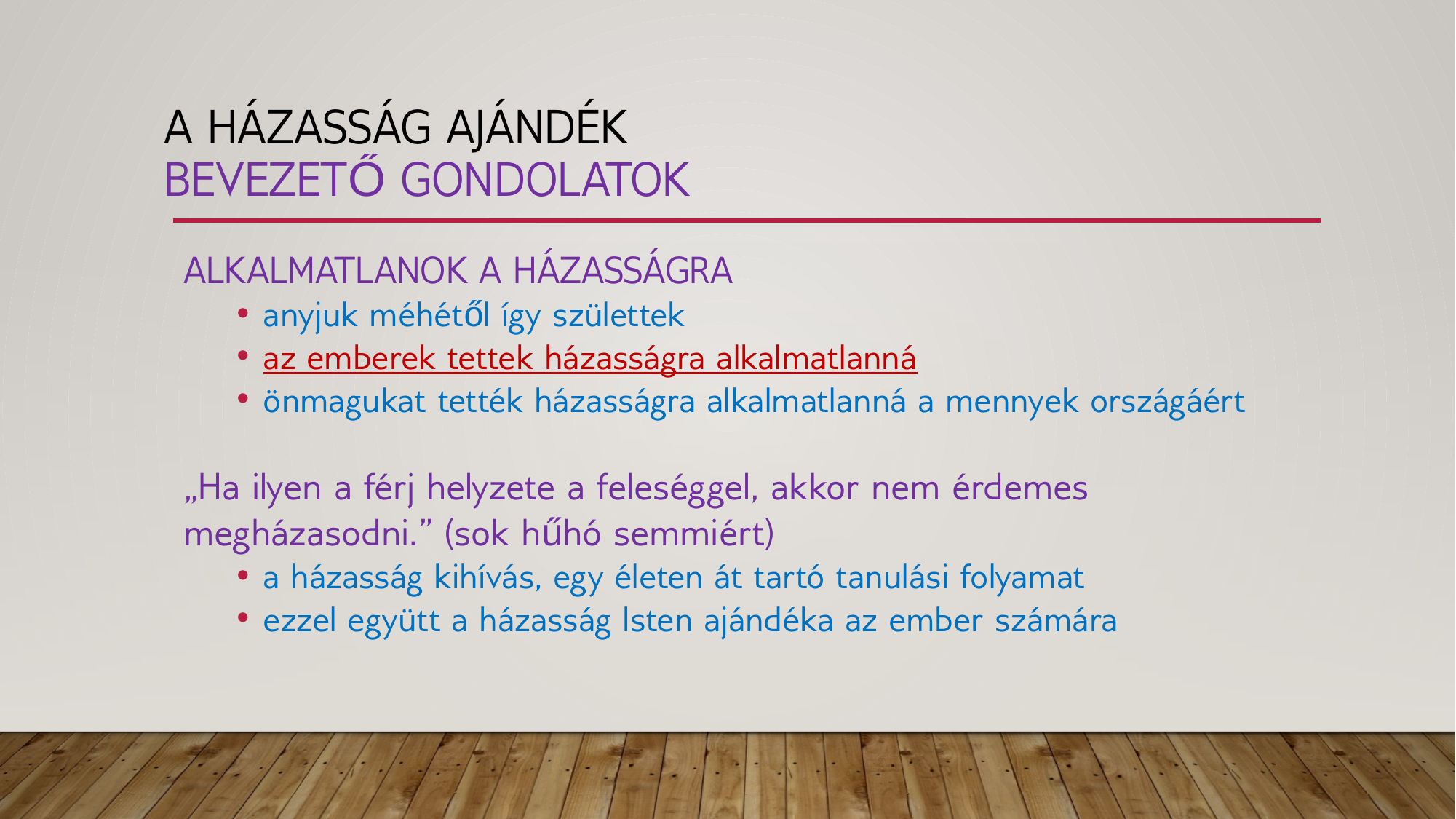

# A házasság ajándék bevezető gondolatok
ALKALMATLANOK A HÁZASSÁGRA
anyjuk méhétől így születtek
az emberek tettek házasságra alkalmatlanná
önmagukat tették házasságra alkalmatlanná a mennyek országáért

„Ha ilyen a férj helyzete a feleséggel, akkor nem érdemes megházasodni.” (sok hűhó semmiért)
a házasság kihívás, egy életen át tartó tanulási folyamat
ezzel együtt a házasság Isten ajándéka az ember számára